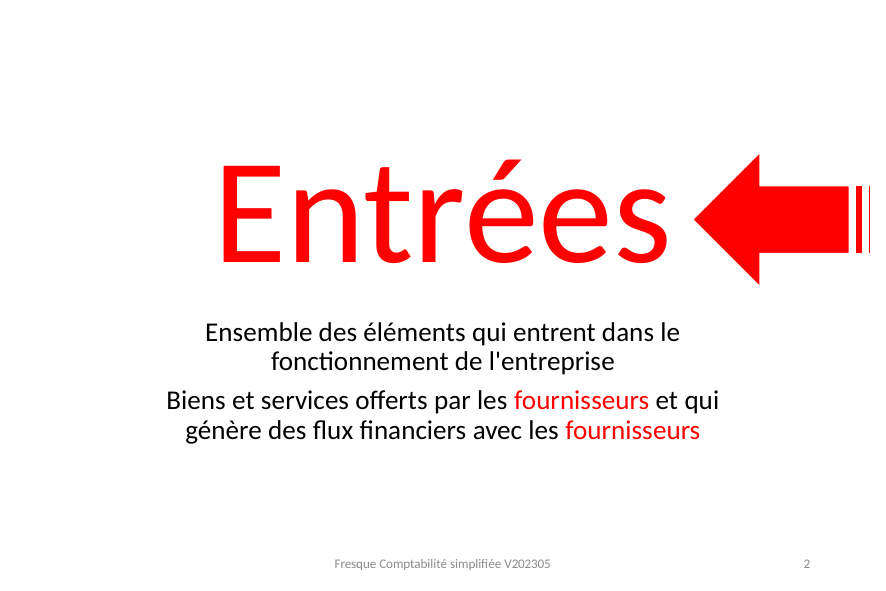

# Entrées

Ensemble des éléments qui entrent dans le fonctionnement de l'entreprise
Biens et services offerts par les fournisseurs et qui génère des flux financiers avec les fournisseurs
Fresque Comptabilité simplifiée V202305
2